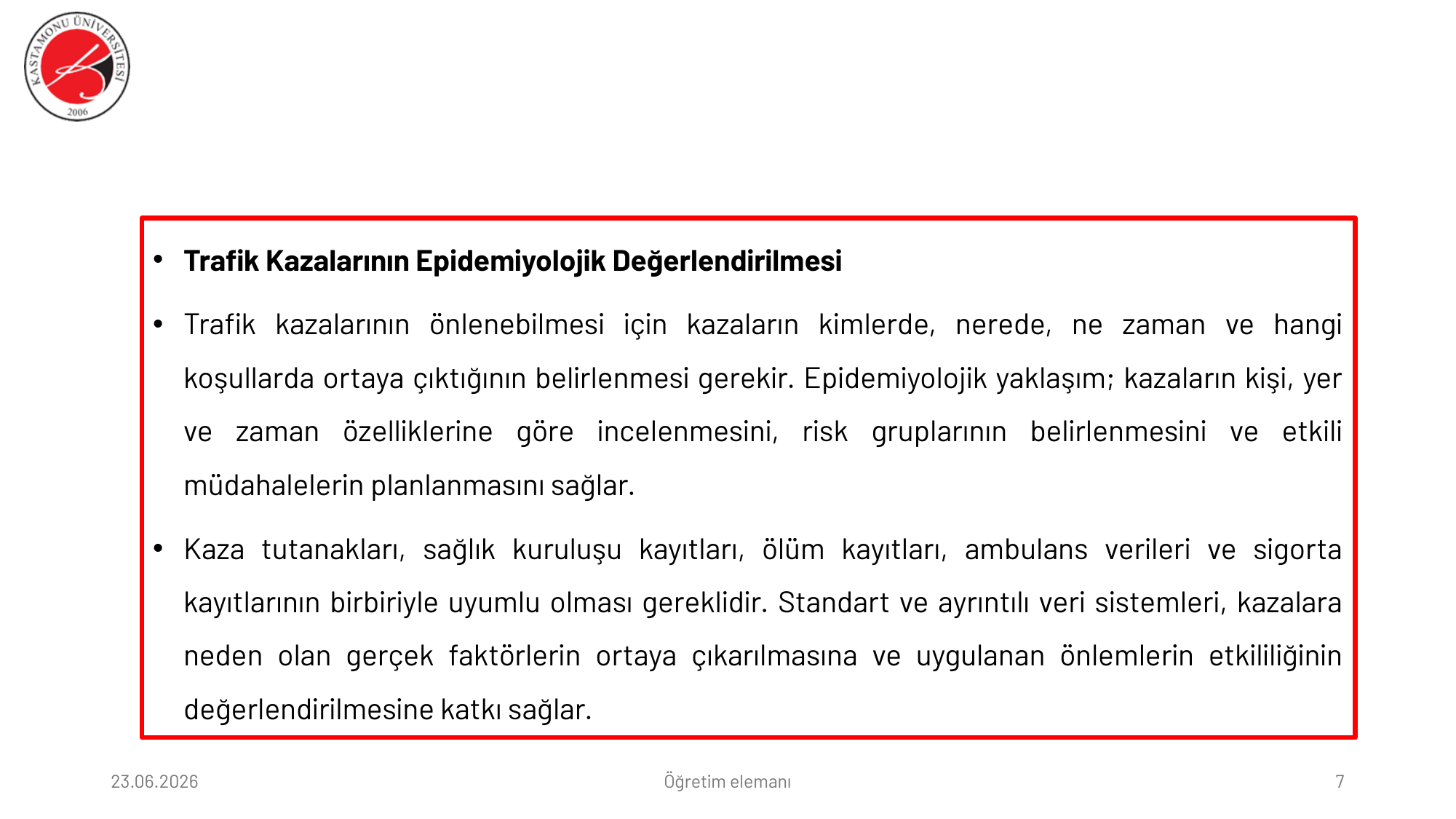

#
Trafik Kazalarının Epidemiyolojik Değerlendirilmesi
Trafik kazalarının önlenebilmesi için kazaların kimlerde, nerede, ne zaman ve hangi koşullarda ortaya çıktığının belirlenmesi gerekir. Epidemiyolojik yaklaşım; kazaların kişi, yer ve zaman özelliklerine göre incelenmesini, risk gruplarının belirlenmesini ve etkili müdahalelerin planlanmasını sağlar.
Kaza tutanakları, sağlık kuruluşu kayıtları, ölüm kayıtları, ambulans verileri ve sigorta kayıtlarının birbiriyle uyumlu olması gereklidir. Standart ve ayrıntılı veri sistemleri, kazalara neden olan gerçek faktörlerin ortaya çıkarılmasına ve uygulanan önlemlerin etkililiğinin değerlendirilmesine katkı sağlar.

23.06.2026
Öğretim elemanı
7